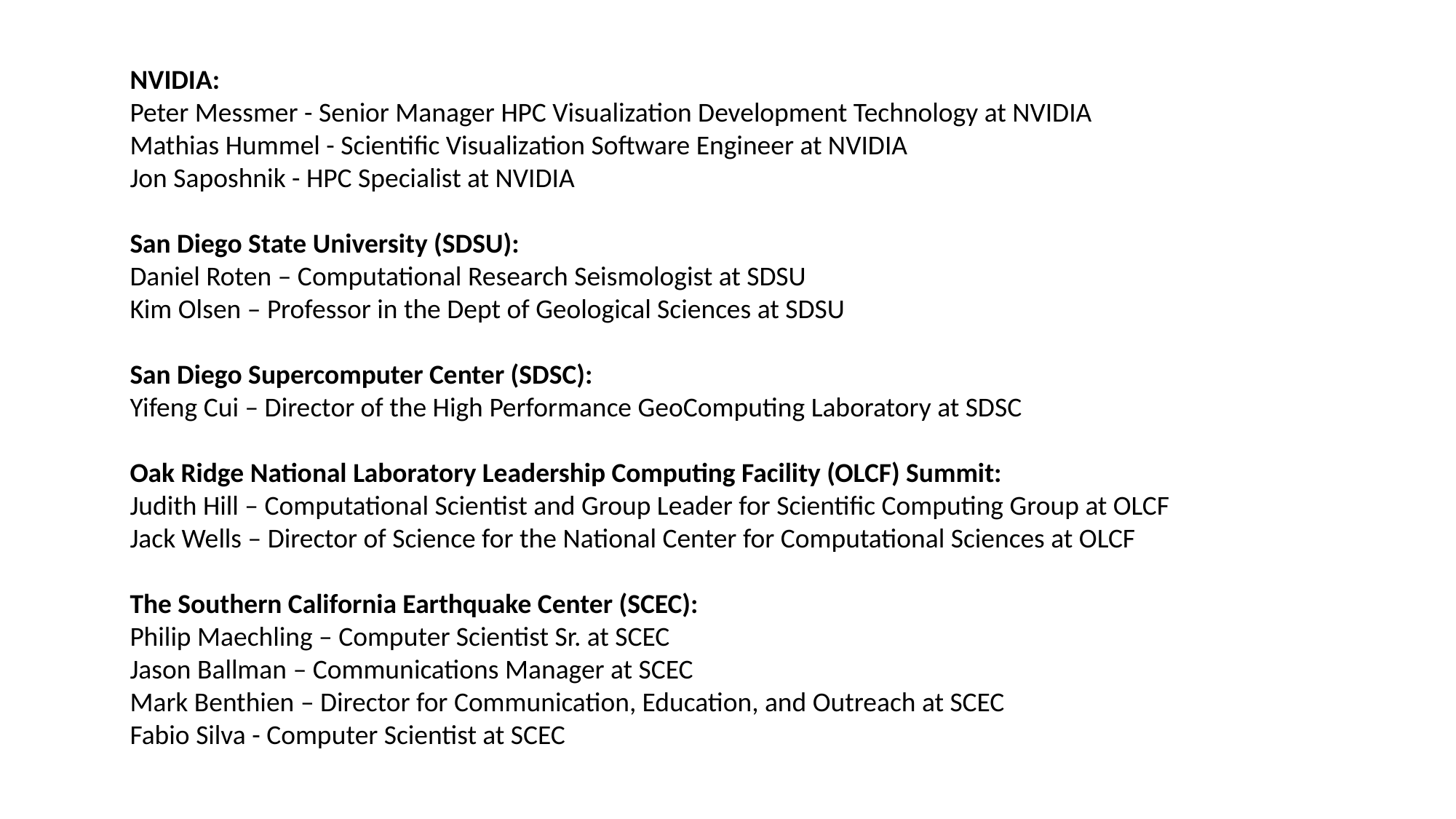

NVIDIA:
Peter Messmer - Senior Manager HPC Visualization Development Technology at NVIDIA
Mathias Hummel - Scientific Visualization Software Engineer at NVIDIA
Jon Saposhnik - HPC Specialist at NVIDIA

San Diego State University (SDSU):
Daniel Roten – Computational Research Seismologist at SDSU
Kim Olsen – Professor in the Dept of Geological Sciences at SDSU

San Diego Supercomputer Center (SDSC):
Yifeng Cui – Director of the High Performance GeoComputing Laboratory at SDSC

Oak Ridge National Laboratory Leadership Computing Facility (OLCF) Summit:
Judith Hill – Computational Scientist and Group Leader for Scientific Computing Group at OLCF
Jack Wells – Director of Science for the National Center for Computational Sciences at OLCF

The Southern California Earthquake Center (SCEC):
Philip Maechling – Computer Scientist Sr. at SCEC
Jason Ballman – Communications Manager at SCEC
Mark Benthien – Director for Communication, Education, and Outreach at SCEC
Fabio Silva - Computer Scientist at SCEC